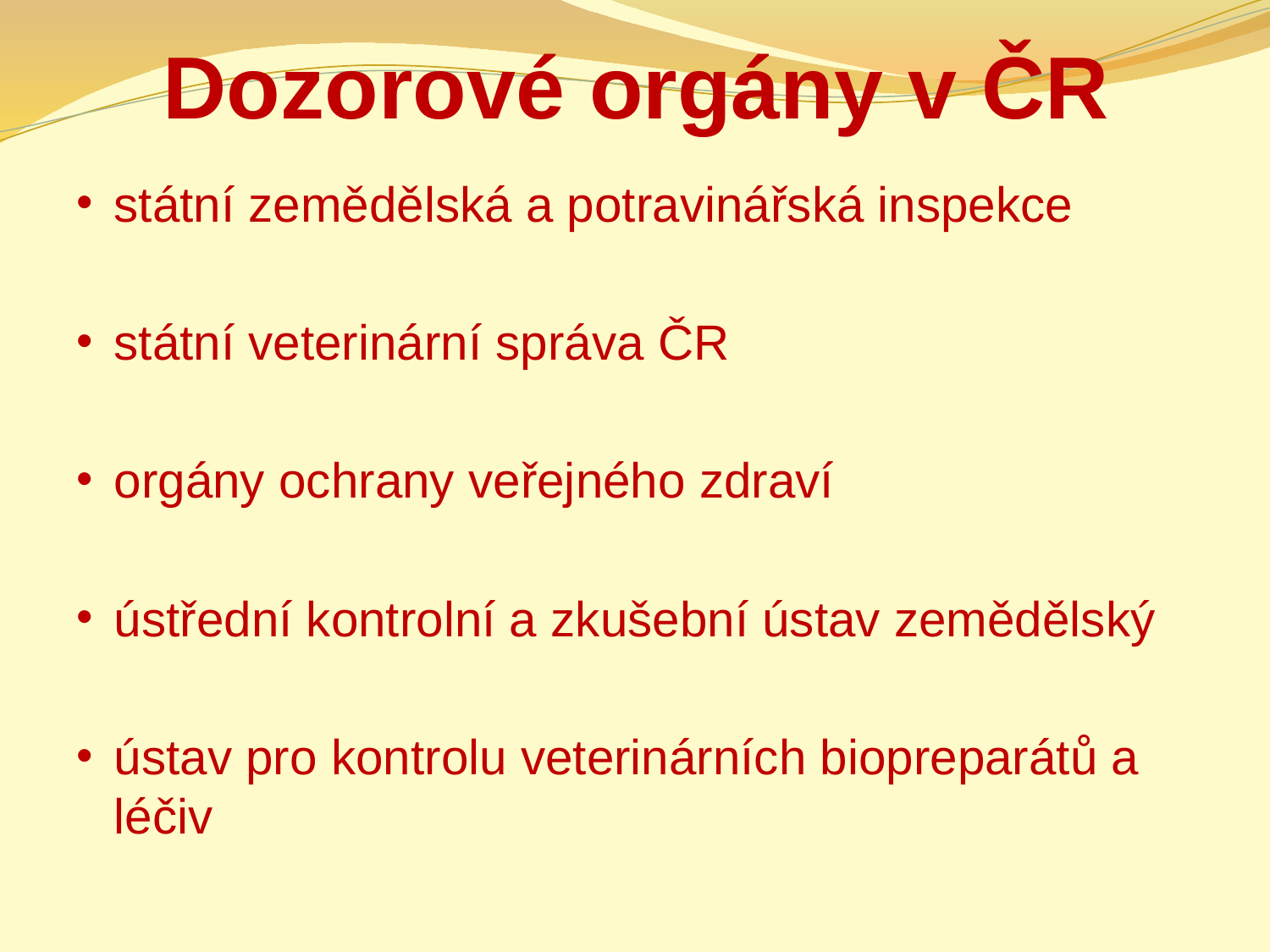

# Dozorové orgány v ČR
státní zemědělská a potravinářská inspekce

státní veterinární správa ČR

orgány ochrany veřejného zdraví

ústřední kontrolní a zkušební ústav zemědělský

ústav pro kontrolu veterinárních biopreparátů a léčiv